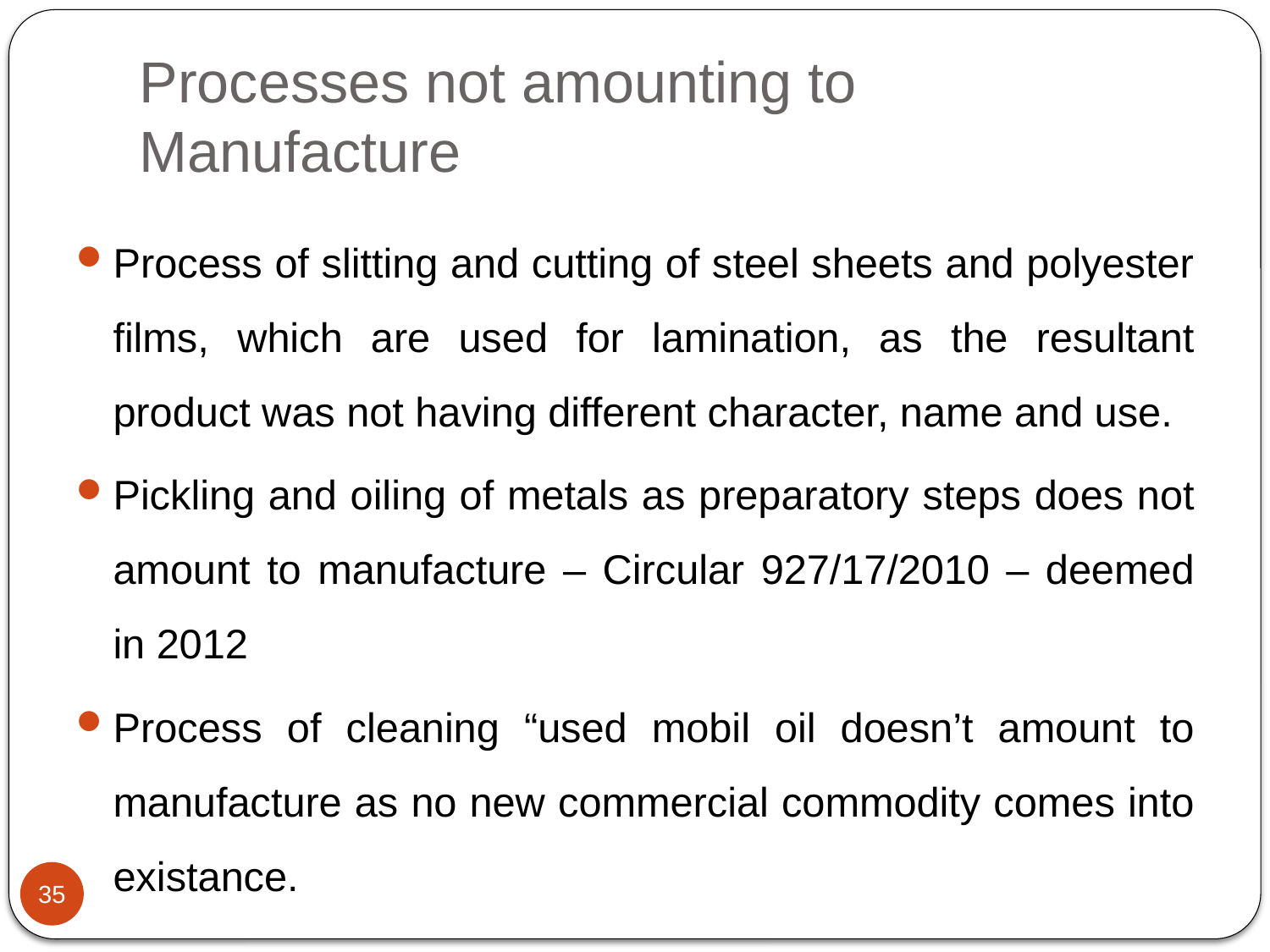

# Processes not amounting to Manufacture
Process of slitting and cutting of steel sheets and polyester films, which are used for lamination, as the resultant product was not having different character, name and use.
Pickling and oiling of metals as preparatory steps does not amount to manufacture – Circular 927/17/2010 – deemed in 2012
Process of cleaning “used mobil oil doesn’t amount to manufacture as no new commercial commodity comes into existance.
35